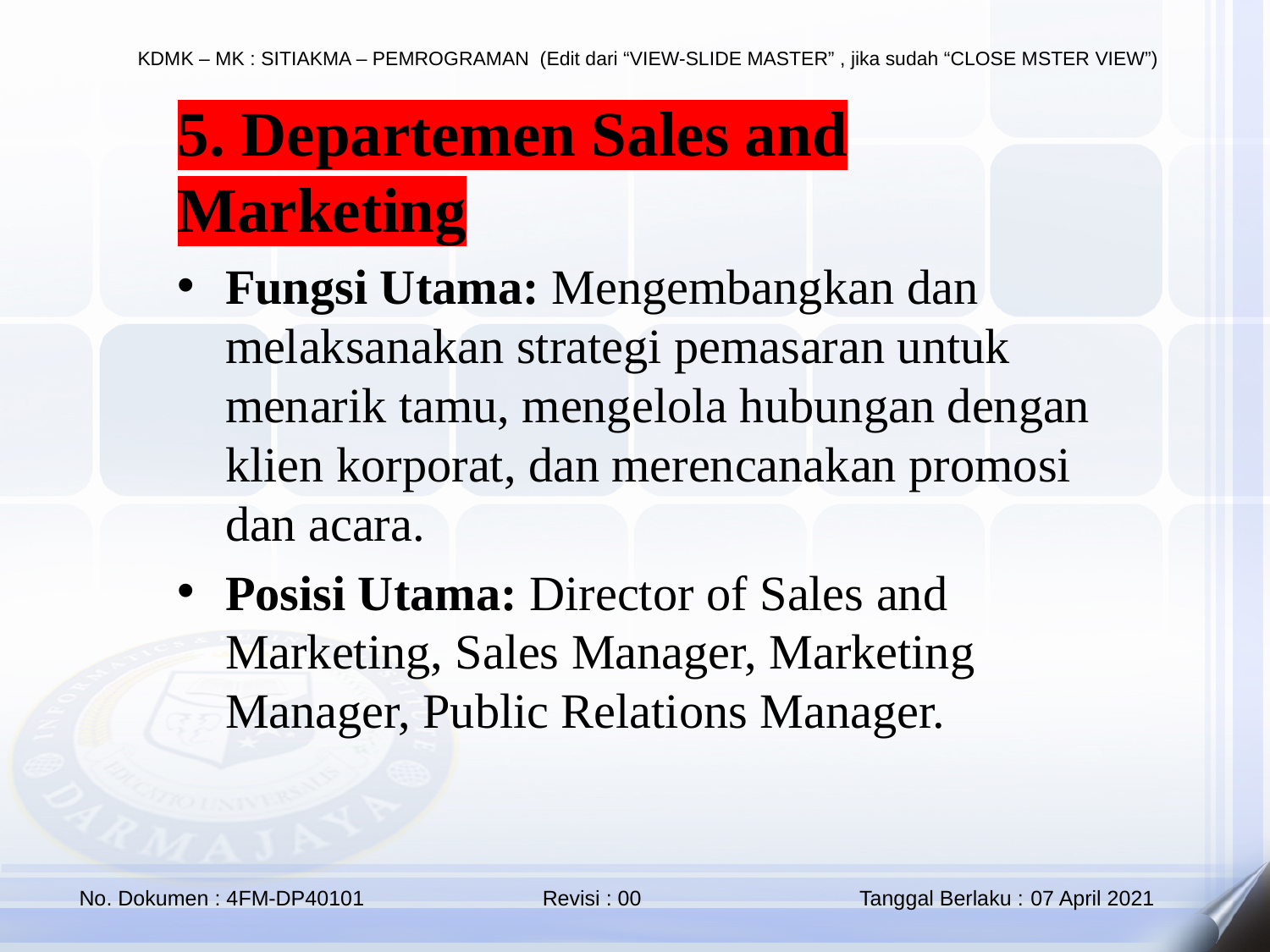

5. Departemen Sales and Marketing
Fungsi Utama: Mengembangkan dan melaksanakan strategi pemasaran untuk menarik tamu, mengelola hubungan dengan klien korporat, dan merencanakan promosi dan acara.
Posisi Utama: Director of Sales and Marketing, Sales Manager, Marketing Manager, Public Relations Manager.